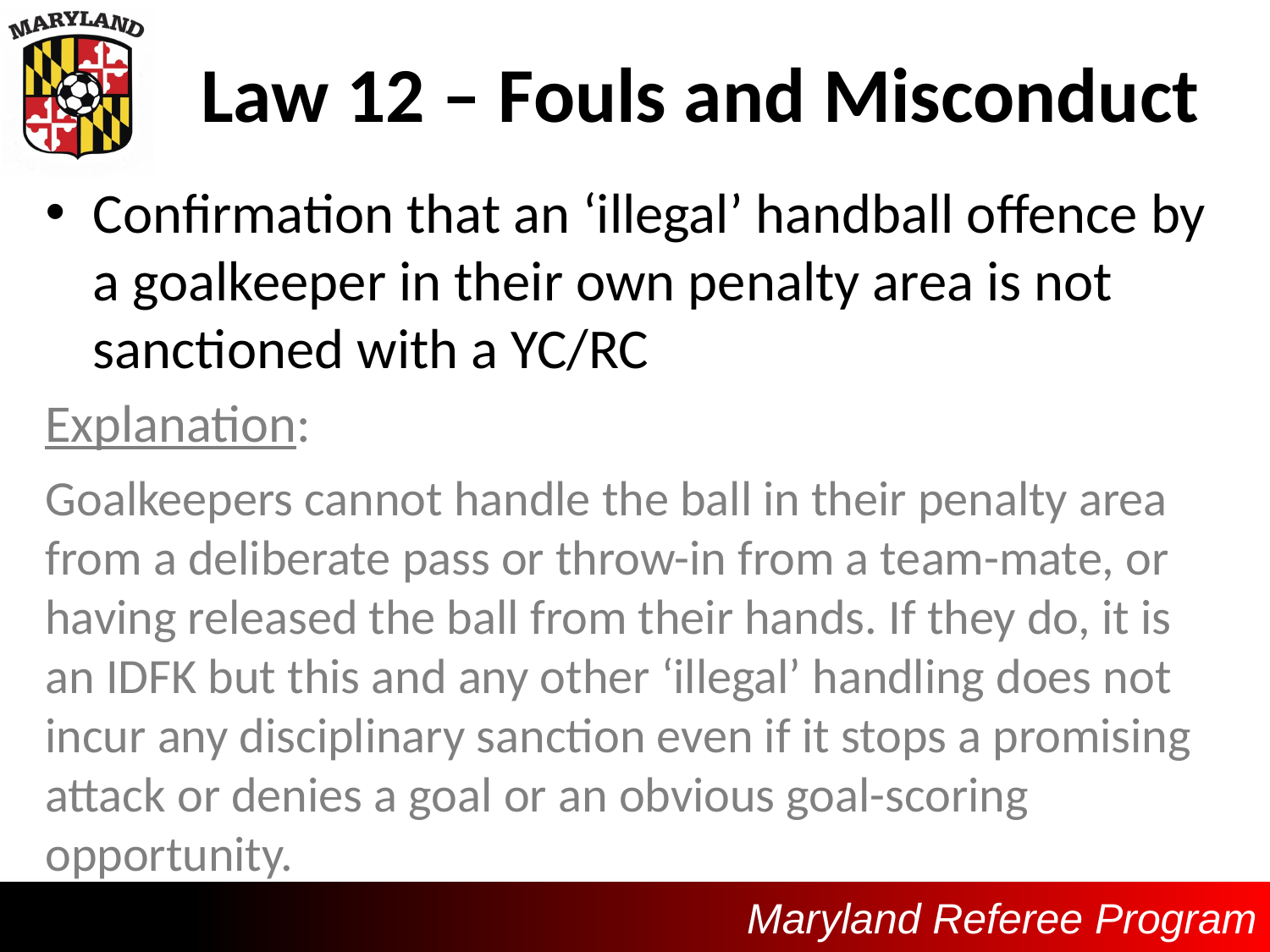

# Law 12 – Fouls and Misconduct
Confirmation that an ‘illegal’ handball offence by a goalkeeper in their own penalty area is not sanctioned with a YC/RC
Explanation:
Goalkeepers cannot handle the ball in their penalty area from a deliberate pass or throw-in from a team-mate, or having released the ball from their hands. If they do, it is an IDFK but this and any other ‘illegal’ handling does not incur any disciplinary sanction even if it stops a promising attack or denies a goal or an obvious goal-scoring opportunity.